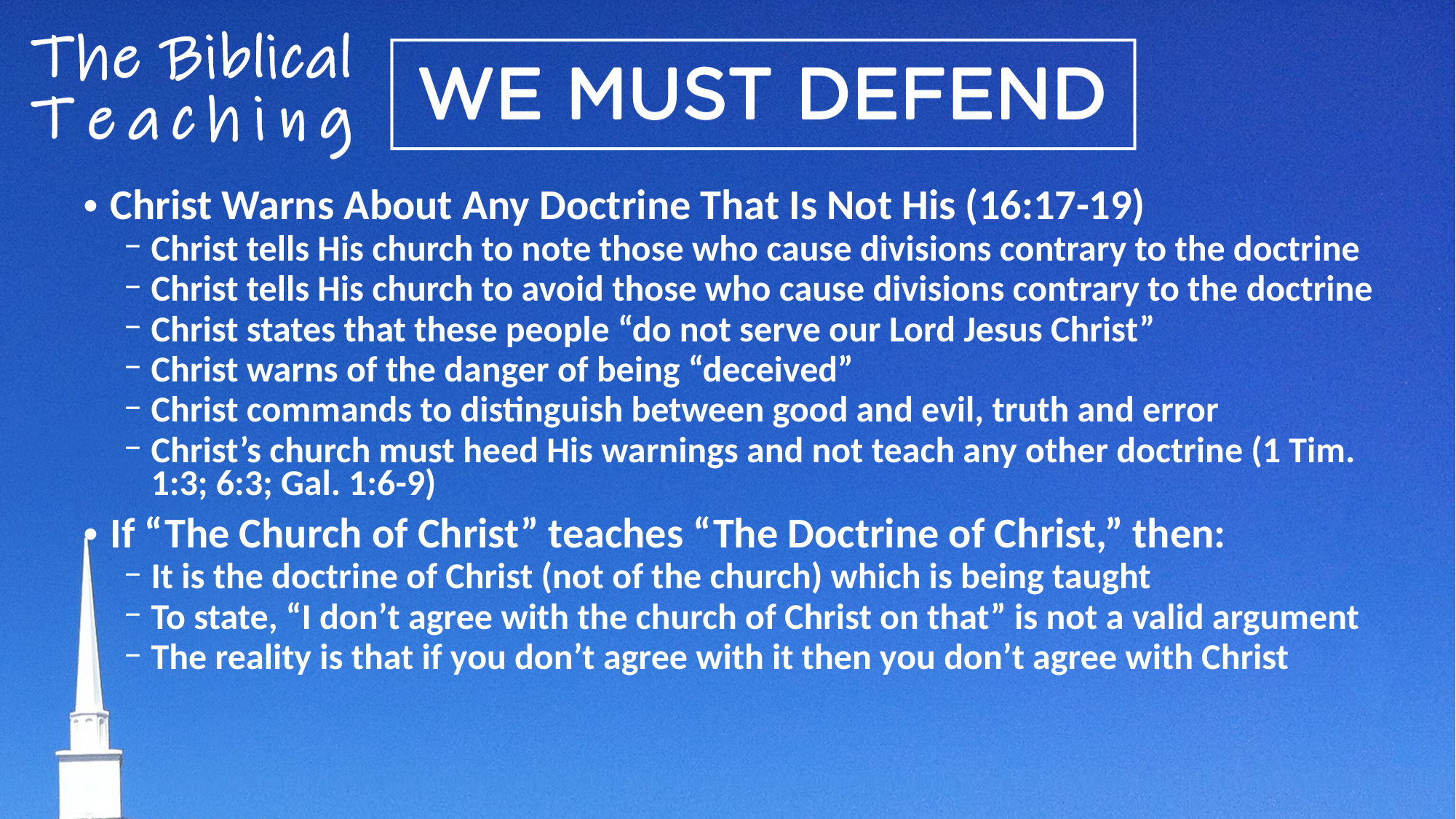

Christ Warns About Any Doctrine That Is Not His (16:17-19)
Christ tells His church to note those who cause divisions contrary to the doctrine
Christ tells His church to avoid those who cause divisions contrary to the doctrine
Christ states that these people “do not serve our Lord Jesus Christ”
Christ warns of the danger of being “deceived”
Christ commands to distinguish between good and evil, truth and error
Christ’s church must heed His warnings and not teach any other doctrine (1 Tim. 1:3; 6:3; Gal. 1:6-9)
If “The Church of Christ” teaches “The Doctrine of Christ,” then:
It is the doctrine of Christ (not of the church) which is being taught
To state, “I don’t agree with the church of Christ on that” is not a valid argument
The reality is that if you don’t agree with it then you don’t agree with Christ